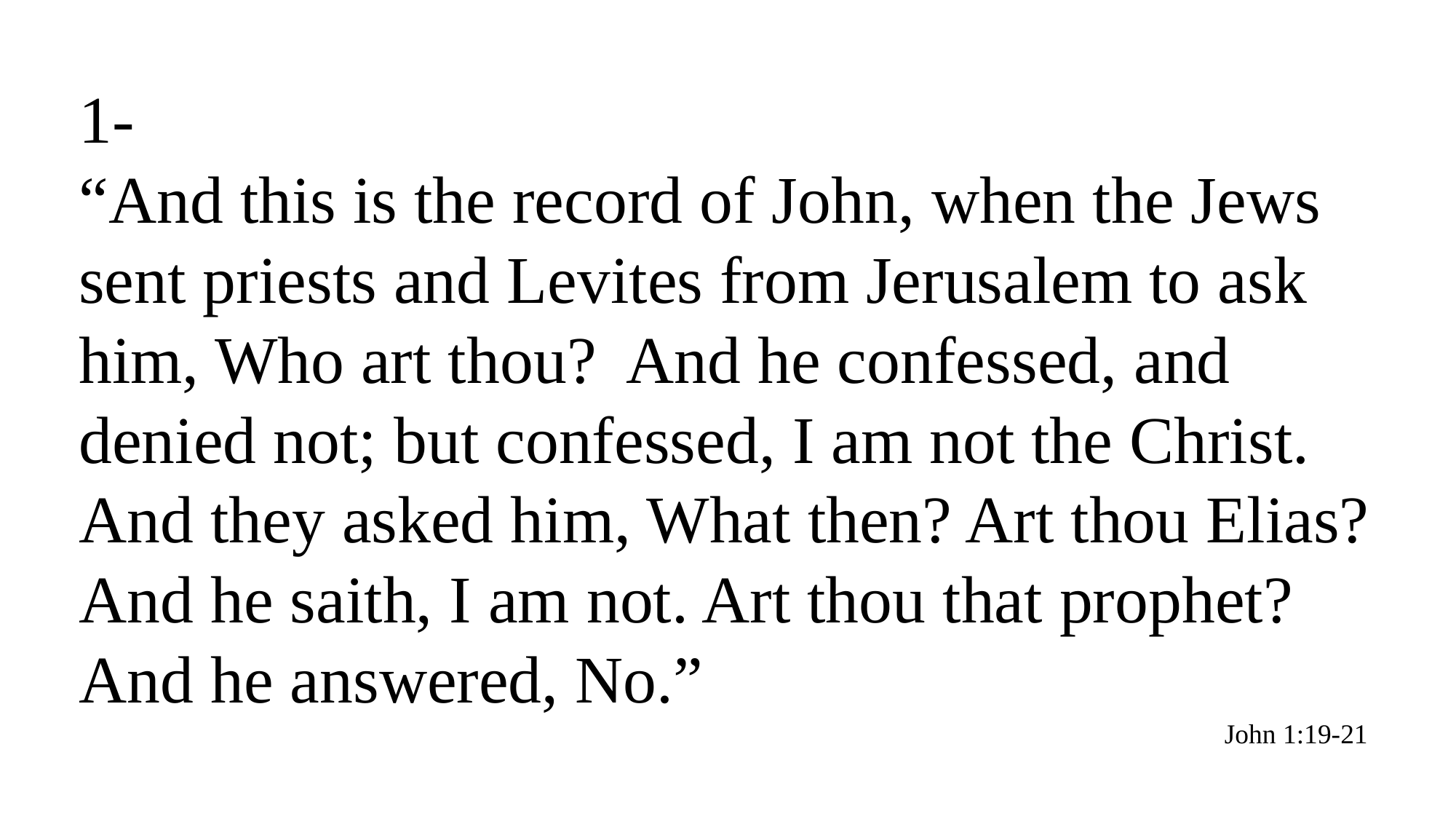

1-
“And this is the record of John, when the Jews sent priests and Levites from Jerusalem to ask him, Who art thou?  And he confessed, and denied not; but confessed, I am not the Christ.  And they asked him, What then? Art thou Elias? And he saith, I am not. Art thou that prophet? And he answered, No.”
                                                                       John 1:19-21